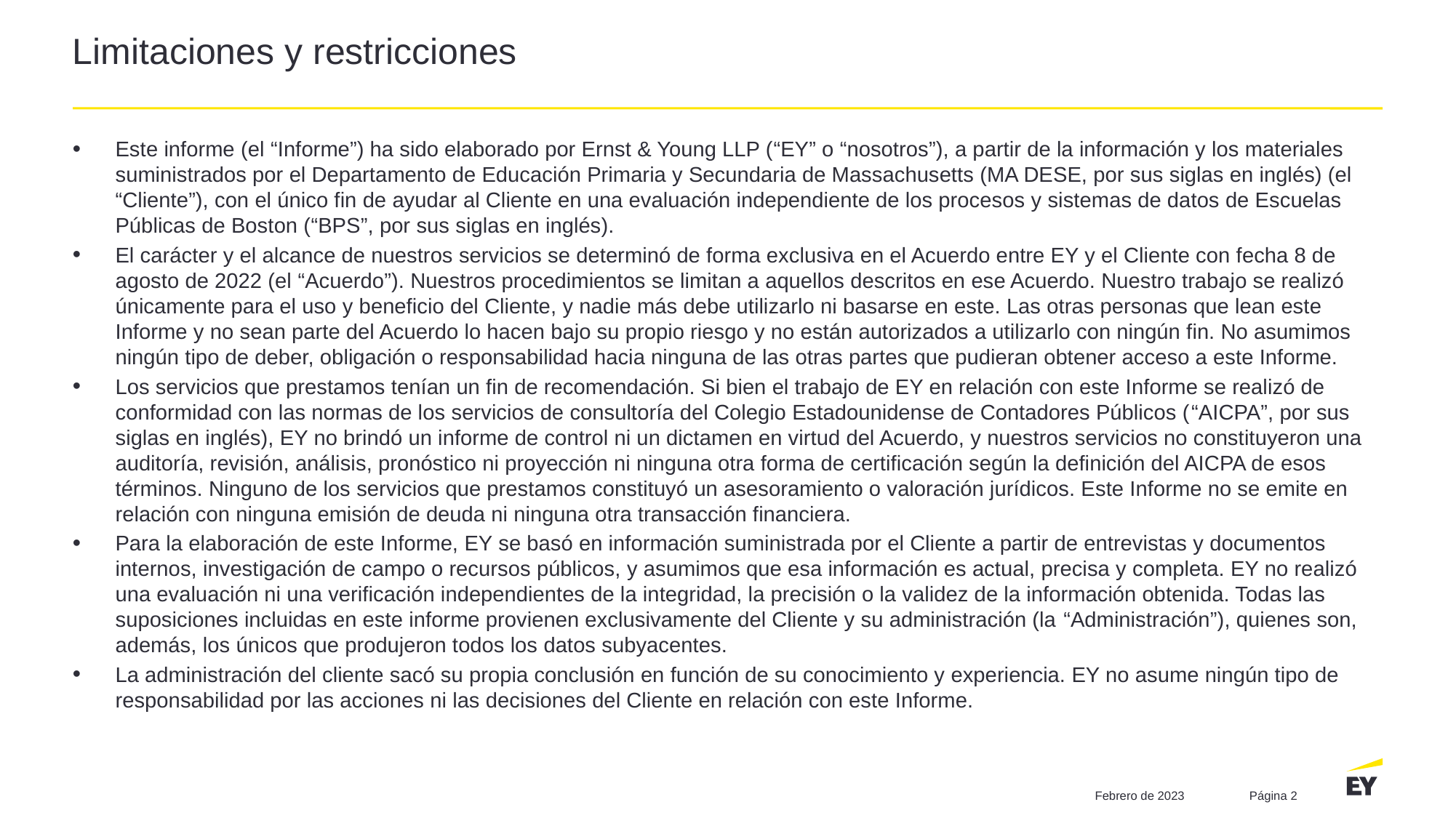

# Limitaciones y restricciones
Este informe (el “Informe”) ha sido elaborado por Ernst & Young LLP (“EY” o “nosotros”), a partir de la información y los materiales suministrados por el Departamento de Educación Primaria y Secundaria de Massachusetts (MA DESE, por sus siglas en inglés) (el “Cliente”), con el único fin de ayudar al Cliente en una evaluación independiente de los procesos y sistemas de datos de Escuelas Públicas de Boston (“BPS”, por sus siglas en inglés).
El carácter y el alcance de nuestros servicios se determinó de forma exclusiva en el Acuerdo entre EY y el Cliente con fecha 8 de agosto de 2022 (el “Acuerdo”). Nuestros procedimientos se limitan a aquellos descritos en ese Acuerdo. Nuestro trabajo se realizó únicamente para el uso y beneficio del Cliente, y nadie más debe utilizarlo ni basarse en este. Las otras personas que lean este Informe y no sean parte del Acuerdo lo hacen bajo su propio riesgo y no están autorizados a utilizarlo con ningún fin. No asumimos ningún tipo de deber, obligación o responsabilidad hacia ninguna de las otras partes que pudieran obtener acceso a este Informe.
Los servicios que prestamos tenían un fin de recomendación. Si bien el trabajo de EY en relación con este Informe se realizó de conformidad con las normas de los servicios de consultoría del Colegio Estadounidense de Contadores Públicos (“AICPA”, por sus siglas en inglés), EY no brindó un informe de control ni un dictamen en virtud del Acuerdo, y nuestros servicios no constituyeron una auditoría, revisión, análisis, pronóstico ni proyección ni ninguna otra forma de certificación según la definición del AICPA de esos términos. Ninguno de los servicios que prestamos constituyó un asesoramiento o valoración jurídicos. Este Informe no se emite en relación con ninguna emisión de deuda ni ninguna otra transacción financiera.
Para la elaboración de este Informe, EY se basó en información suministrada por el Cliente a partir de entrevistas y documentos internos, investigación de campo o recursos públicos, y asumimos que esa información es actual, precisa y completa. EY no realizó una evaluación ni una verificación independientes de la integridad, la precisión o la validez de la información obtenida. Todas las suposiciones incluidas en este informe provienen exclusivamente del Cliente y su administración (la “Administración”), quienes son, además, los únicos que produjeron todos los datos subyacentes.
La administración del cliente sacó su propia conclusión en función de su conocimiento y experiencia. EY no asume ningún tipo de responsabilidad por las acciones ni las decisiones del Cliente en relación con este Informe.
Febrero de 2023
Página 2